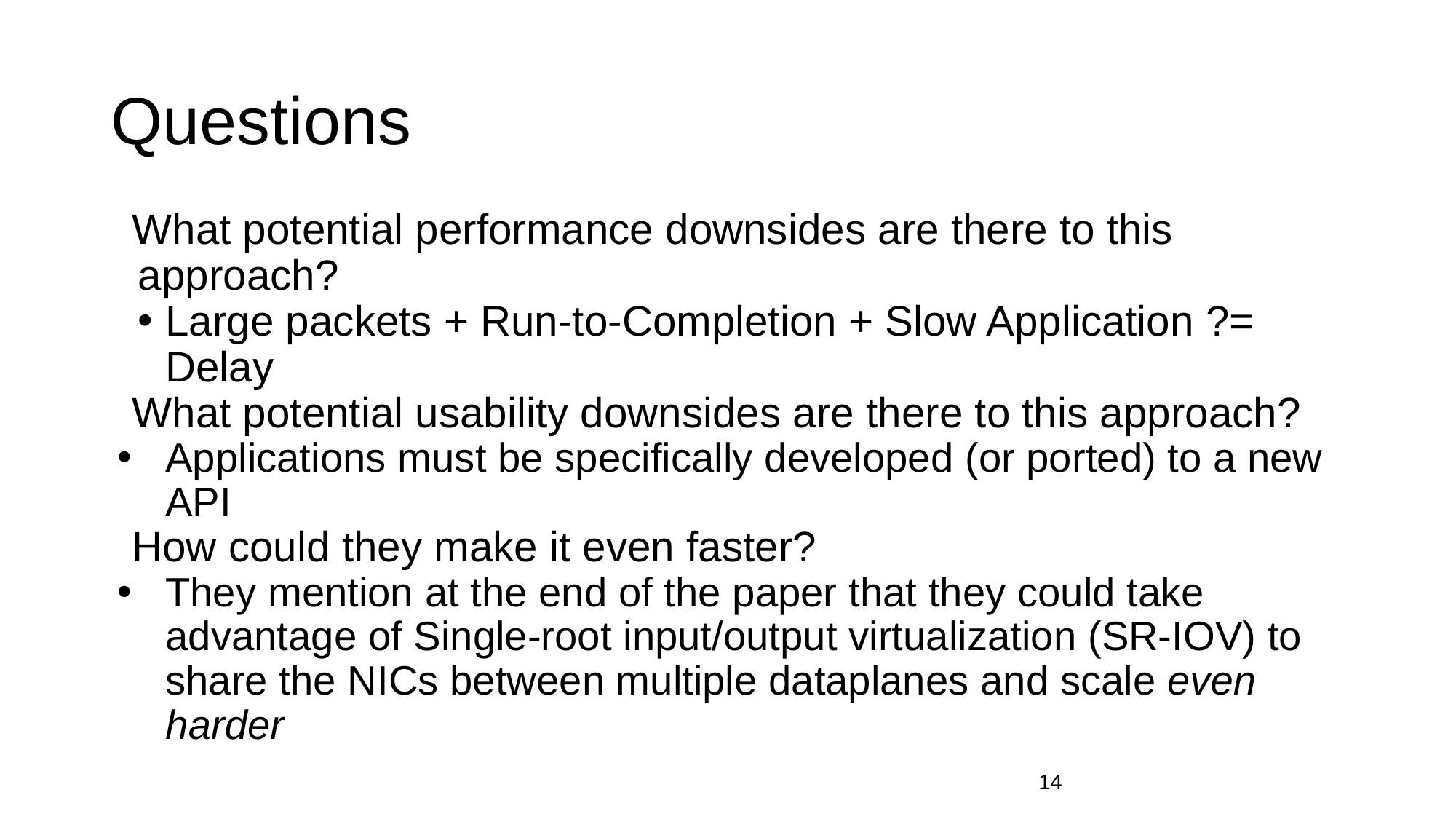

# Questions
What potential performance downsides are there to this approach?
Large packets + Run-to-Completion + Slow Application ?= Delay
What potential usability downsides are there to this approach?
Applications must be specifically developed (or ported) to a new API
How could they make it even faster?
They mention at the end of the paper that they could take advantage of Single-root input/output virtualization (SR-IOV) to share the NICs between multiple dataplanes and scale even harder
14